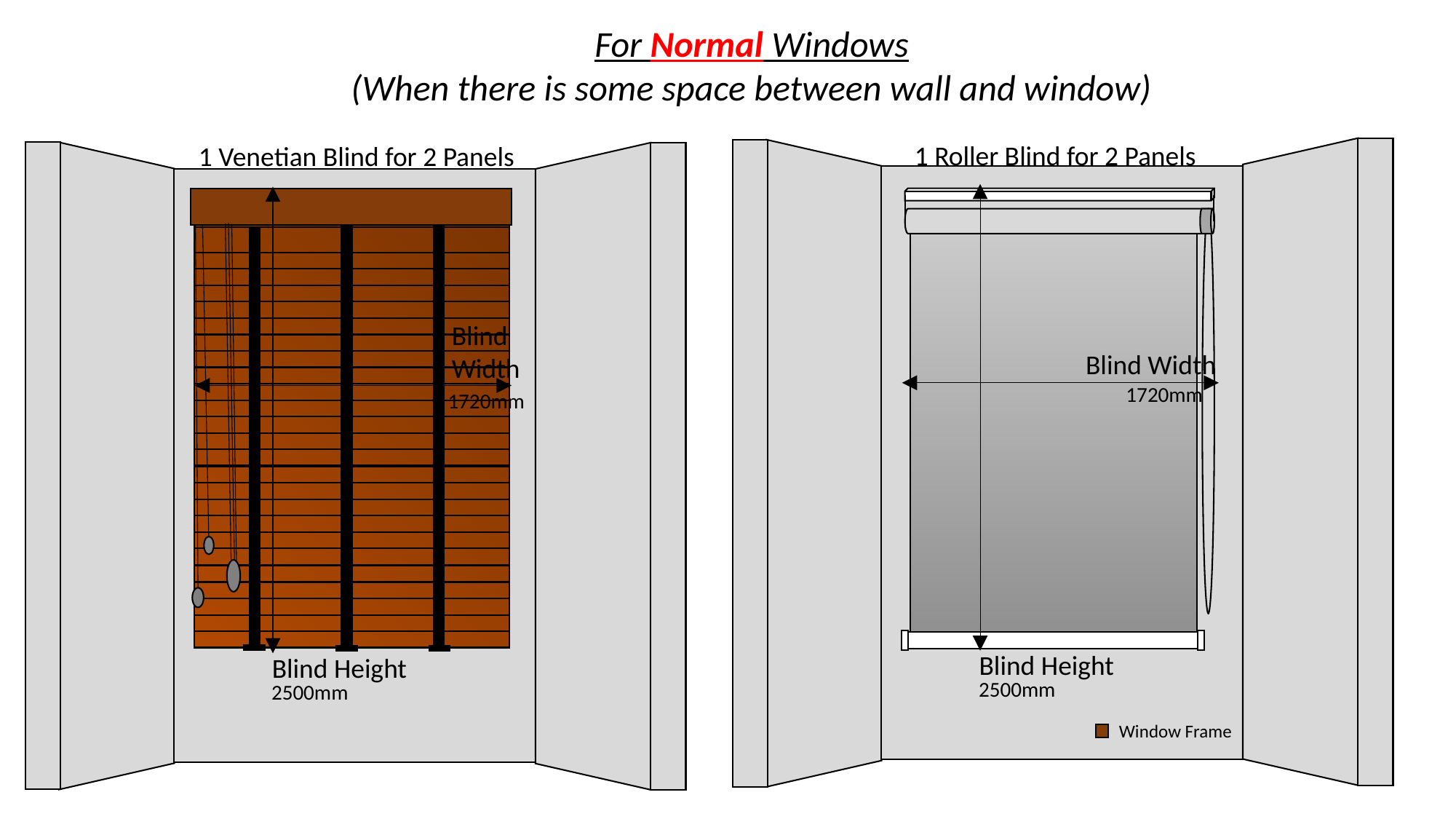

For Normal Windows
(When there is some space between wall and window)
1 Roller Blind for 2 Panels
1 Venetian Blind for 2 Panels

Blind
Width
Blind Width
1720mm
1720mm

Blind Height
Blind Height
2500mm
2500mm
Window Frame